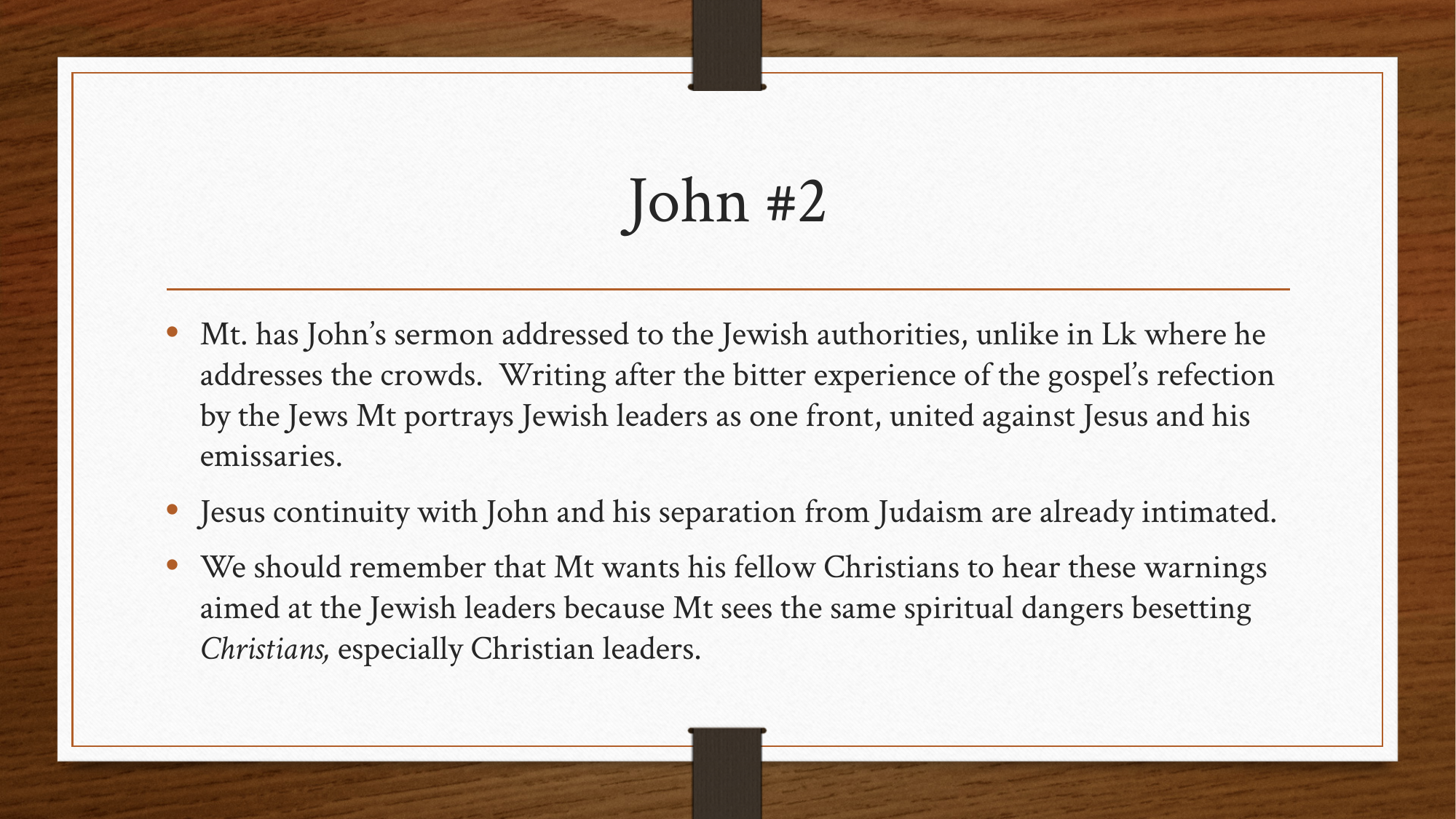

# John #2
Mt. has John’s sermon addressed to the Jewish authorities, unlike in Lk where he addresses the crowds.  Writing after the bitter experience of the gospel’s refection by the Jews Mt portrays Jewish leaders as one front, united against Jesus and his emissaries.
Jesus continuity with John and his separation from Judaism are already intimated.
We should remember that Mt wants his fellow Christians to hear these warnings aimed at the Jewish leaders because Mt sees the same spiritual dangers besetting Christians, especially Christian leaders.